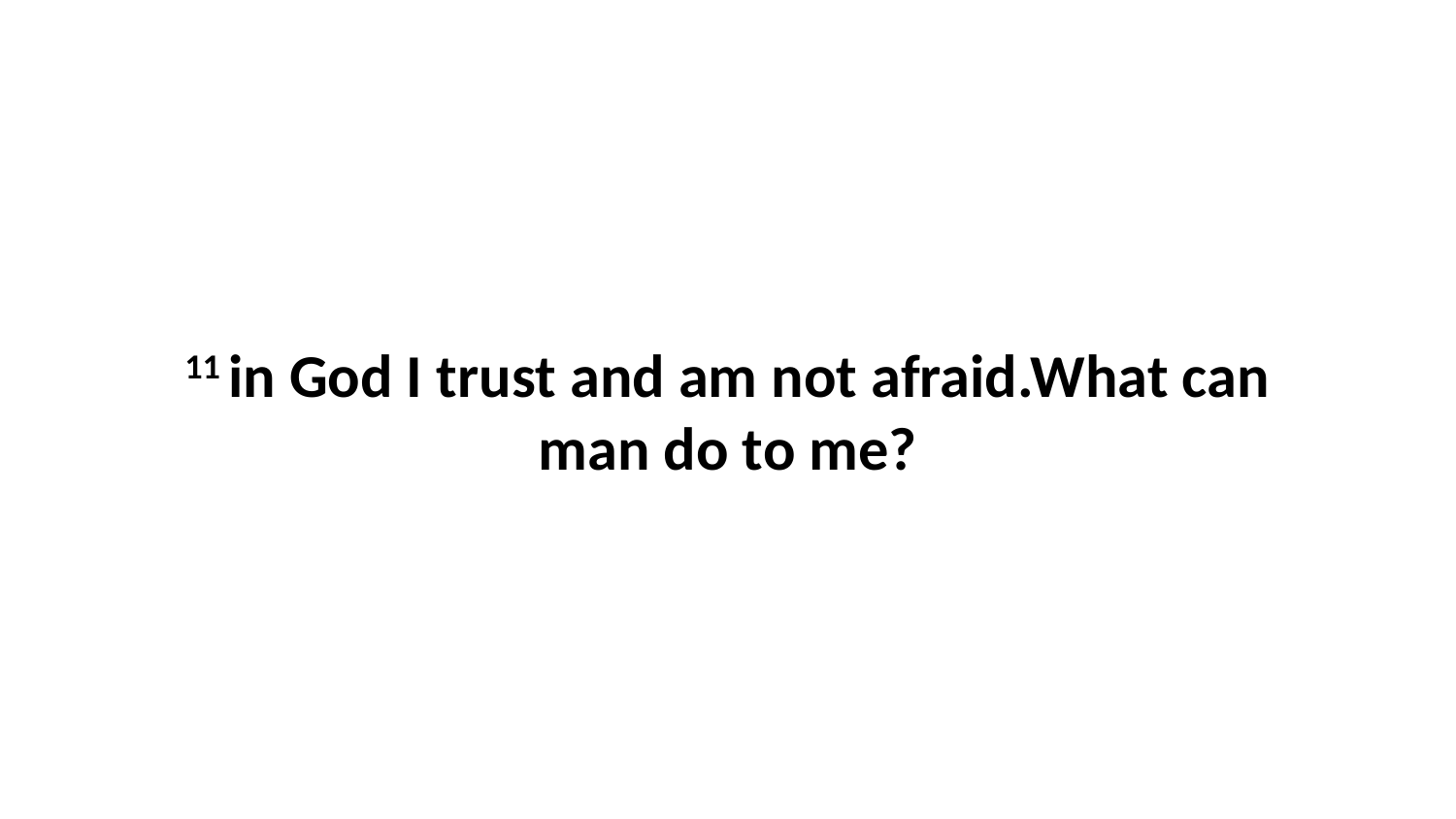

11 in God I trust and am not afraid.What can man do to me?